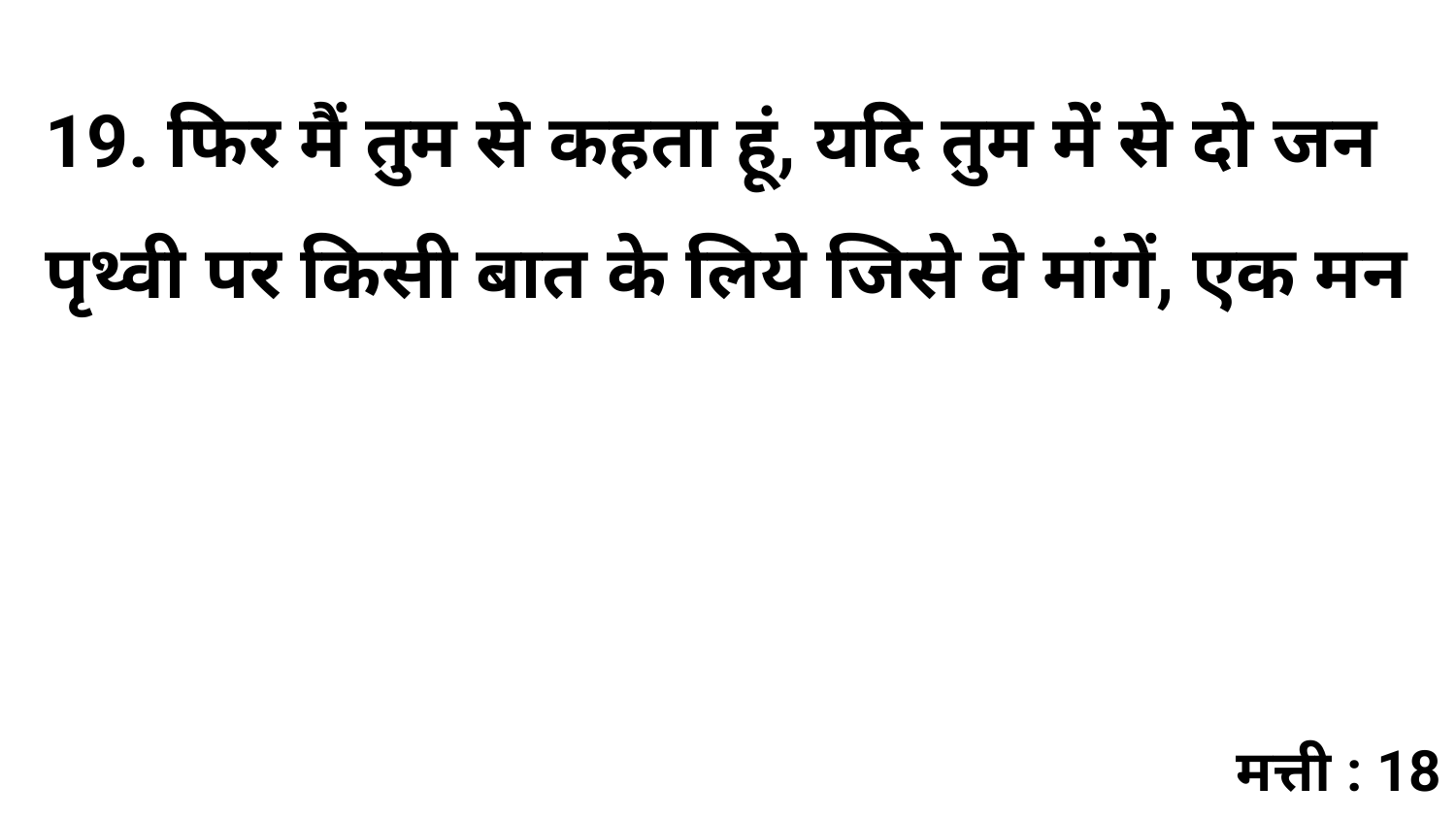

19. फिर मैं तुम से कहता हूं, यदि तुम में से दो जन पृथ्वी पर किसी बात के लिये जिसे वे मांगें, एक मन
मत्ती : 18